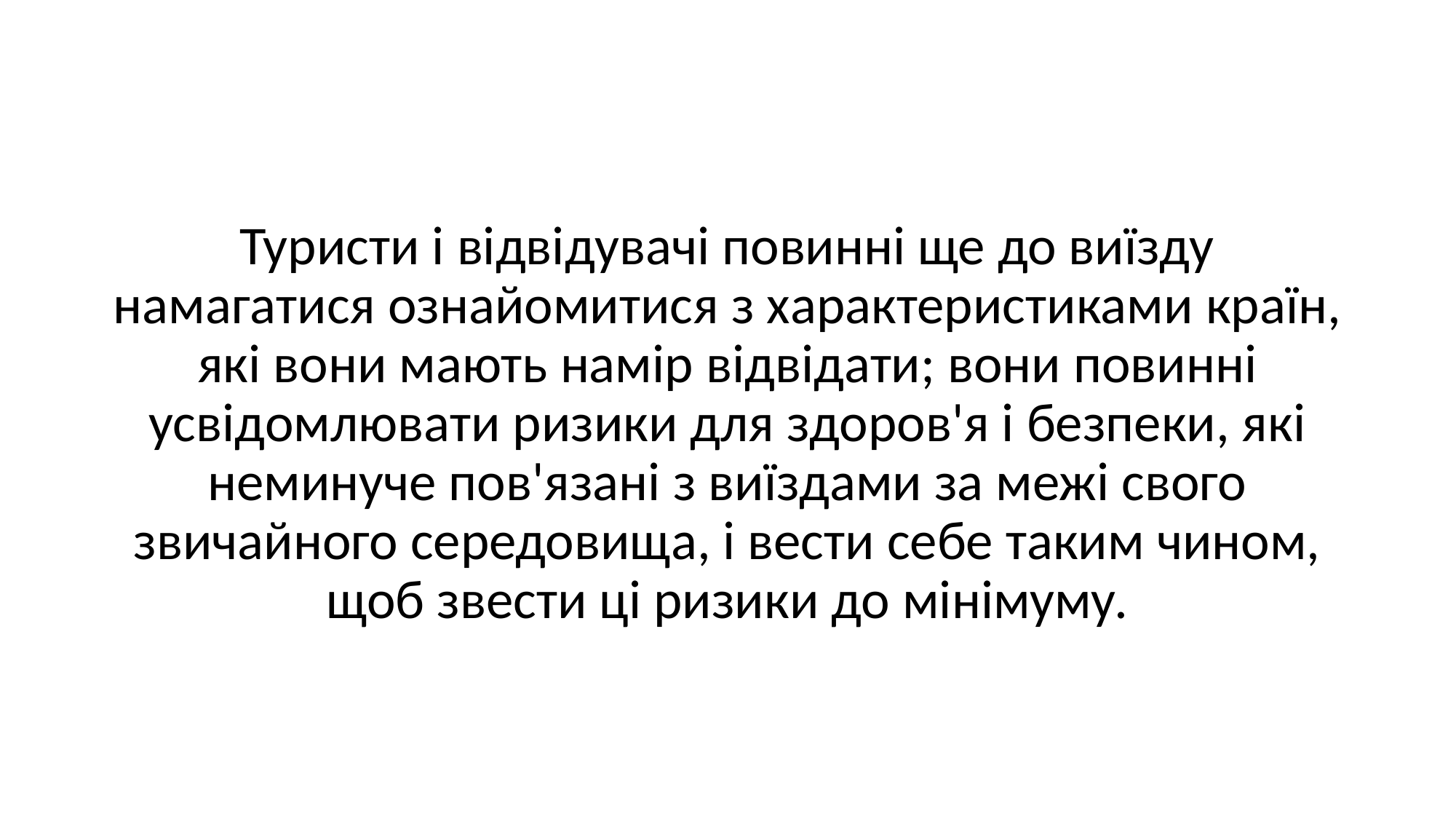

# Туристи і відвідувачі повинні ще до виїзду намагатися ознайомитися з характеристиками країн, які вони мають намір відвідати; вони повинні усвідомлювати ризики для здоров'я і безпеки, які неминуче пов'язані з виїздами за межі свого звичайного середовища, і вести себе таким чином, щоб звести ці ризики до мінімуму.